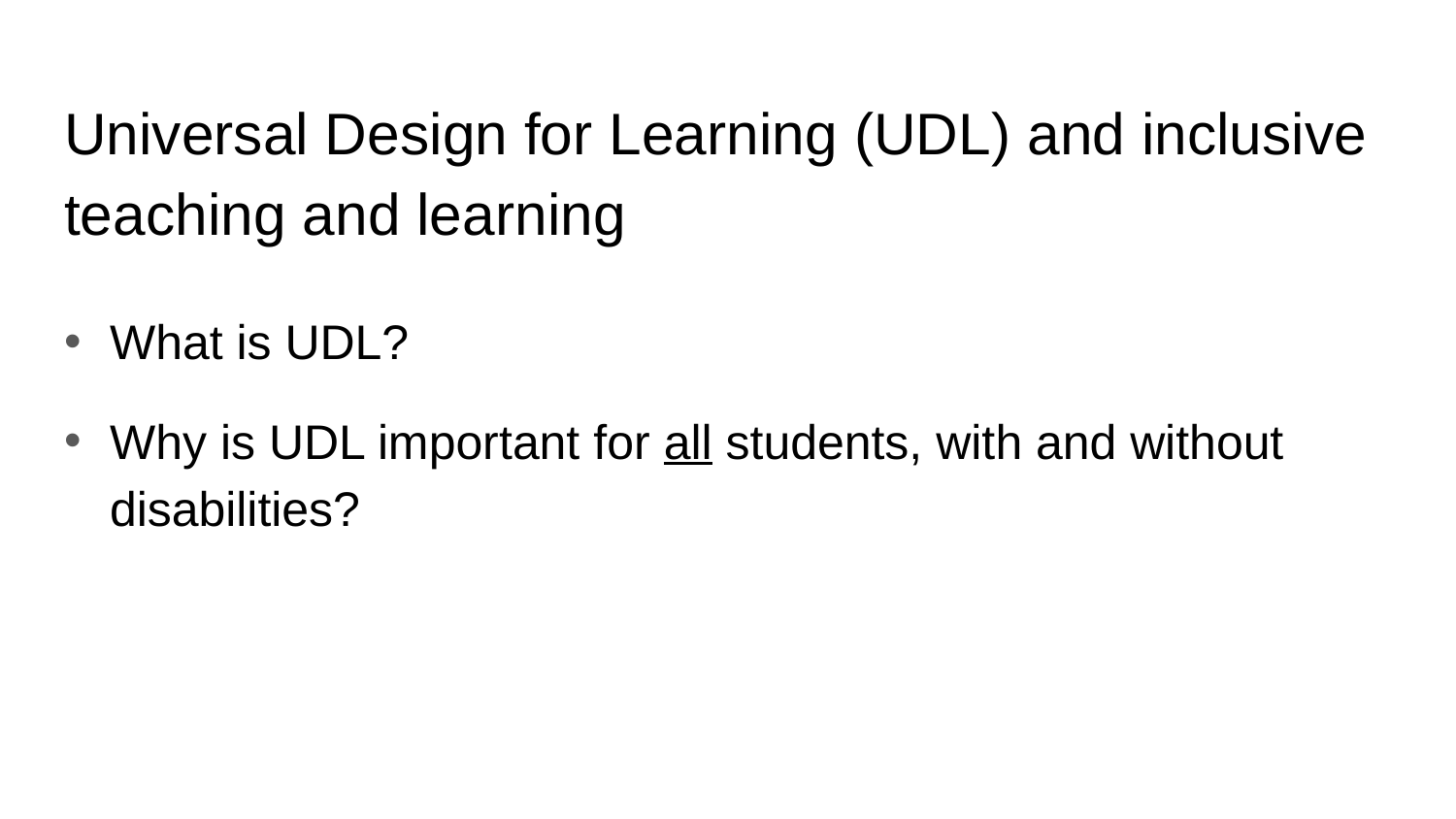

# Universal Design for Learning (UDL) and inclusive teaching and learning
What is UDL?
Why is UDL important for all students, with and without disabilities?